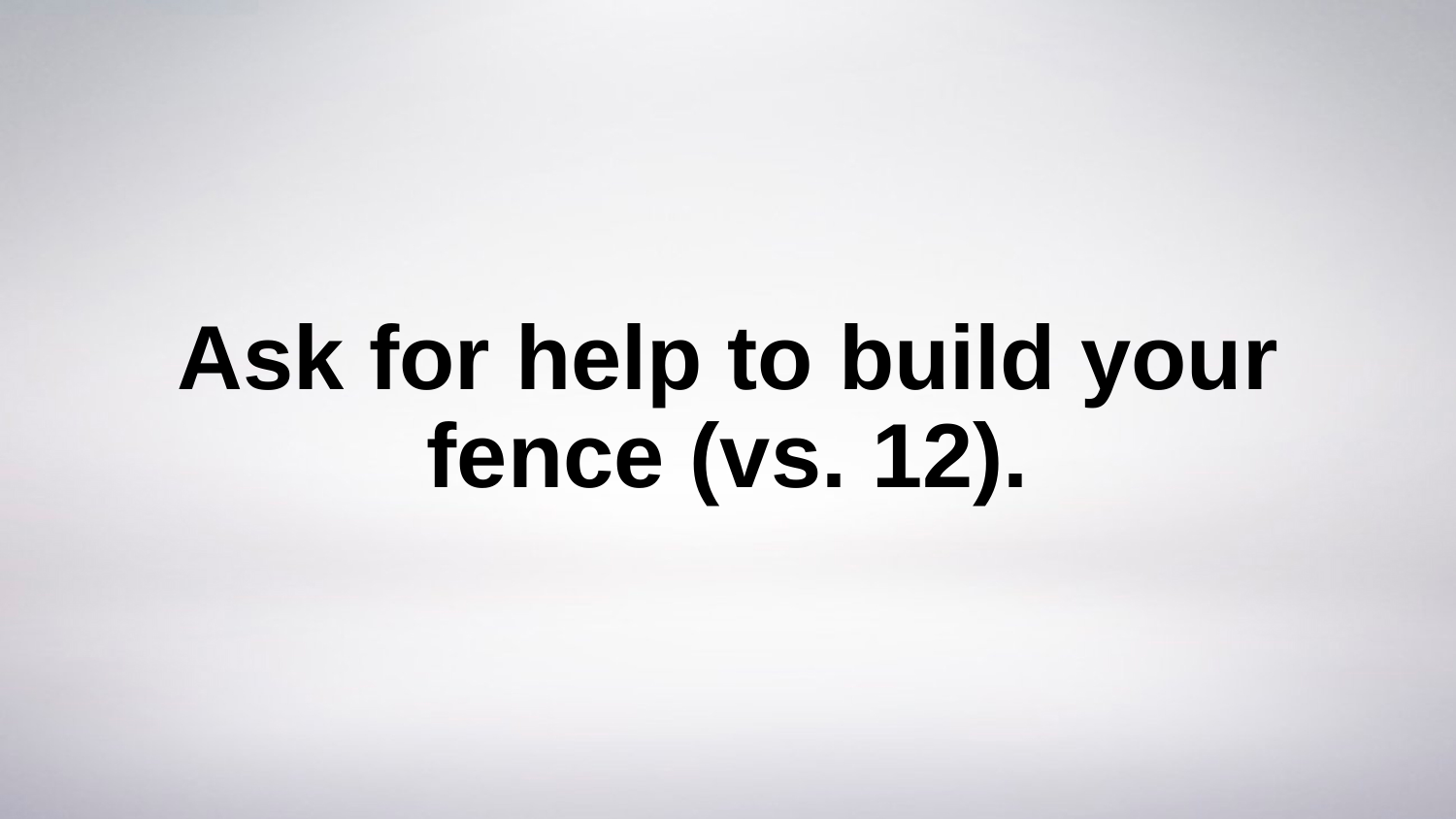

# Ask for help to build your fence (vs. 12).